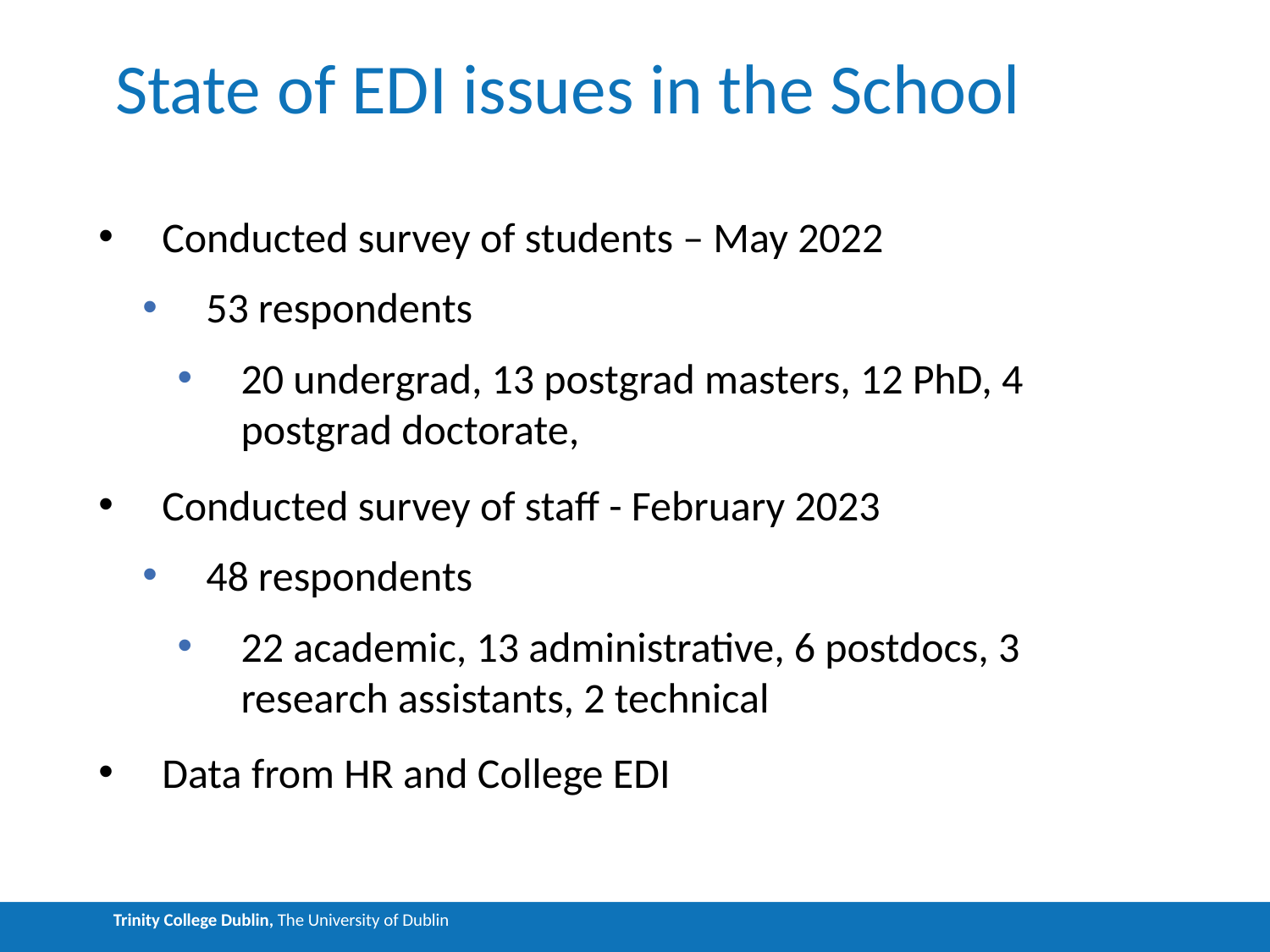

# State of EDI issues in the School
Conducted survey of students – May 2022
53 respondents
20 undergrad, 13 postgrad masters, 12 PhD, 4 postgrad doctorate,
Conducted survey of staff - February 2023
48 respondents
22 academic, 13 administrative, 6 postdocs, 3 research assistants, 2 technical
Data from HR and College EDI